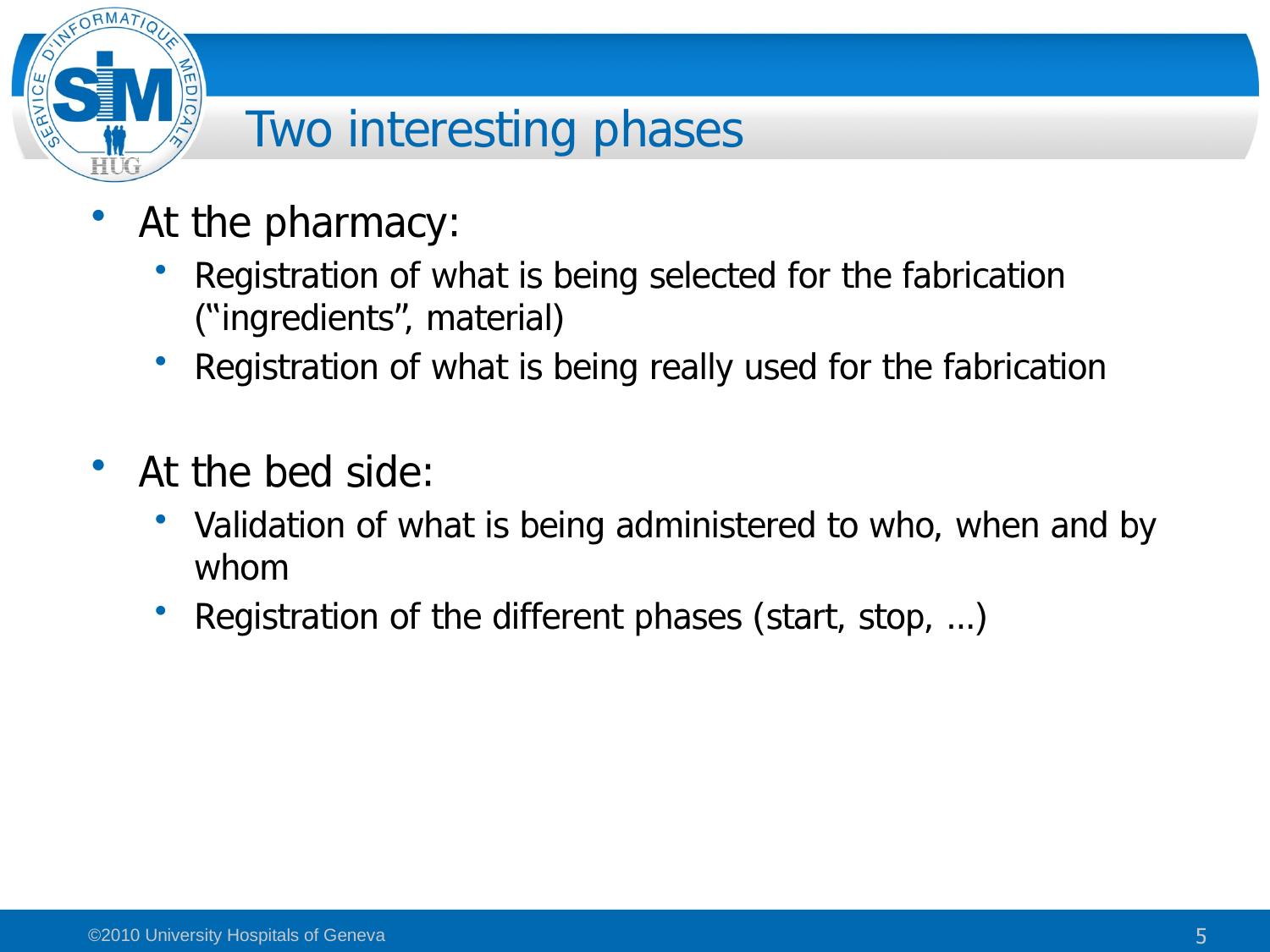

# Two interesting phases
At the pharmacy:
Registration of what is being selected for the fabrication (“ingredients”, material)
Registration of what is being really used for the fabrication

At the bed side:
Validation of what is being administered to who, when and by whom
Registration of the different phases (start, stop, …)